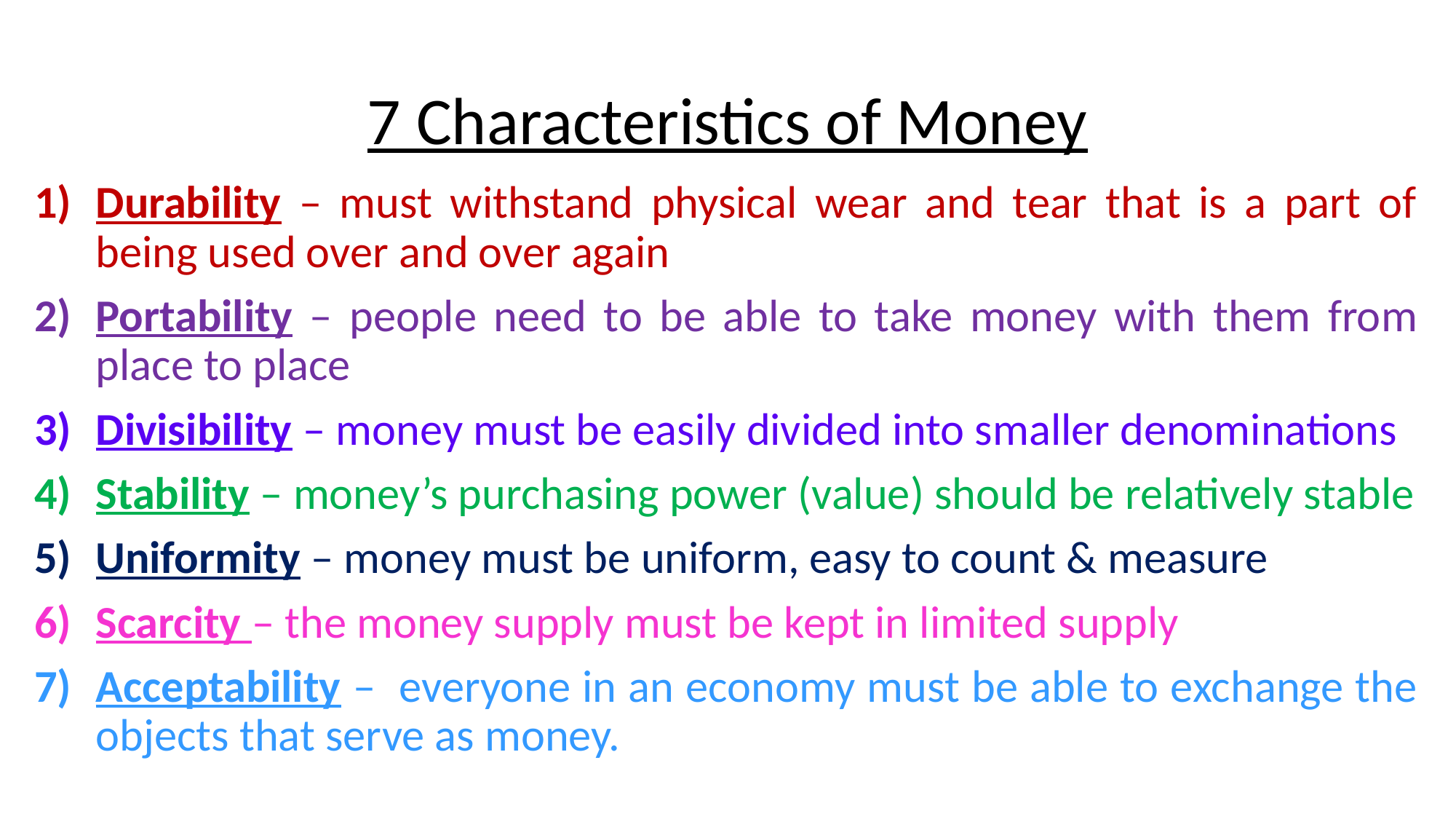

# 7 Characteristics of Money
Durability – must withstand physical wear and tear that is a part of being used over and over again
Portability – people need to be able to take money with them from place to place
Divisibility – money must be easily divided into smaller denominations
Stability – money’s purchasing power (value) should be relatively stable
Uniformity – money must be uniform, easy to count & measure
Scarcity – the money supply must be kept in limited supply
Acceptability –  everyone in an economy must be able to exchange the objects that serve as money.